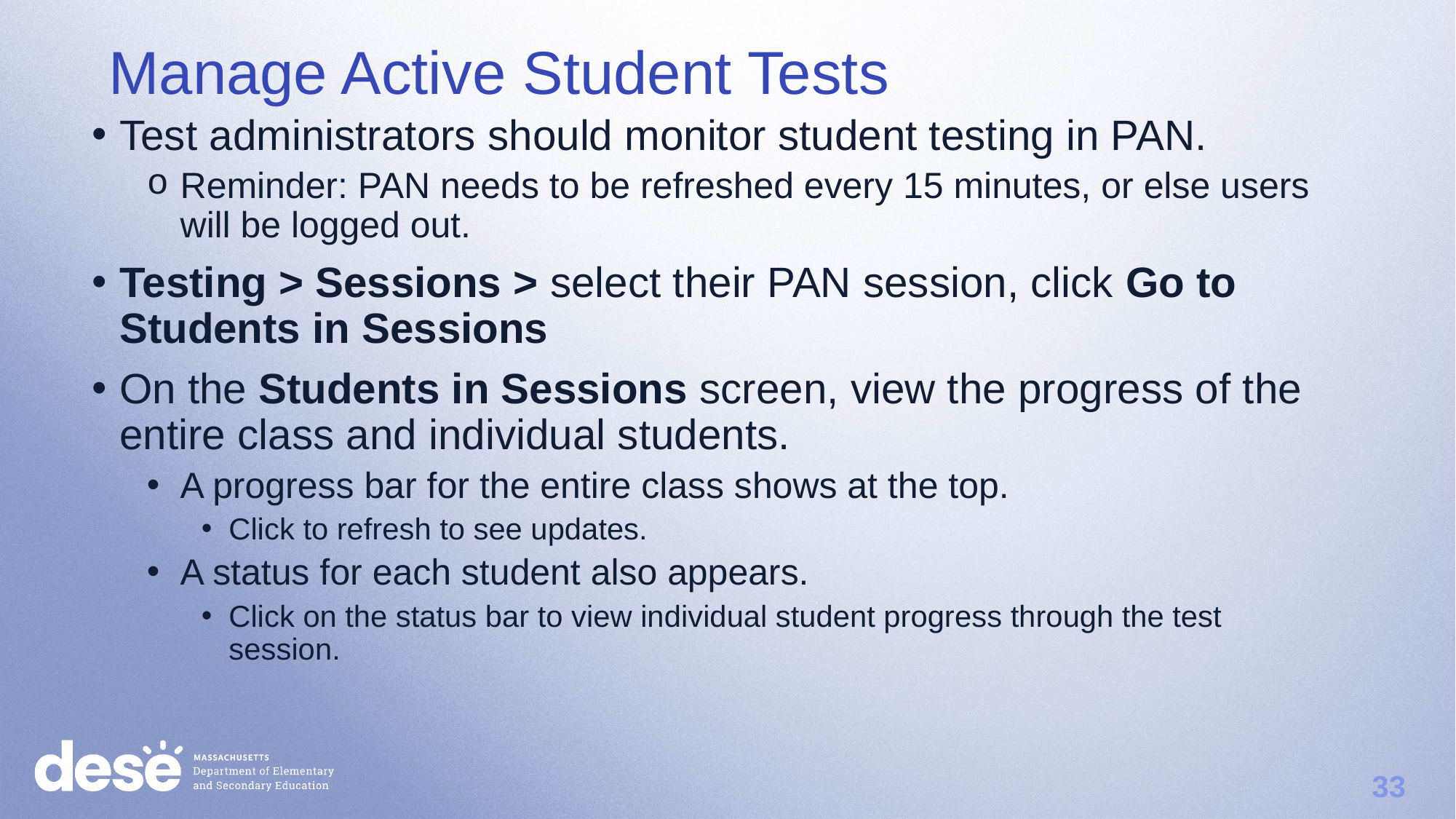

Manage Active Student Tests
Test administrators should monitor student testing in PAN.
Reminder: PAN needs to be refreshed every 15 minutes, or else users will be logged out.
Testing > Sessions > select their PAN session, click Go to Students in Sessions
On the Students in Sessions screen, view the progress of the entire class and individual students.
A progress bar for the entire class shows at the top.
Click to refresh to see updates.
A status for each student also appears.
Click on the status bar to view individual student progress through the test session.